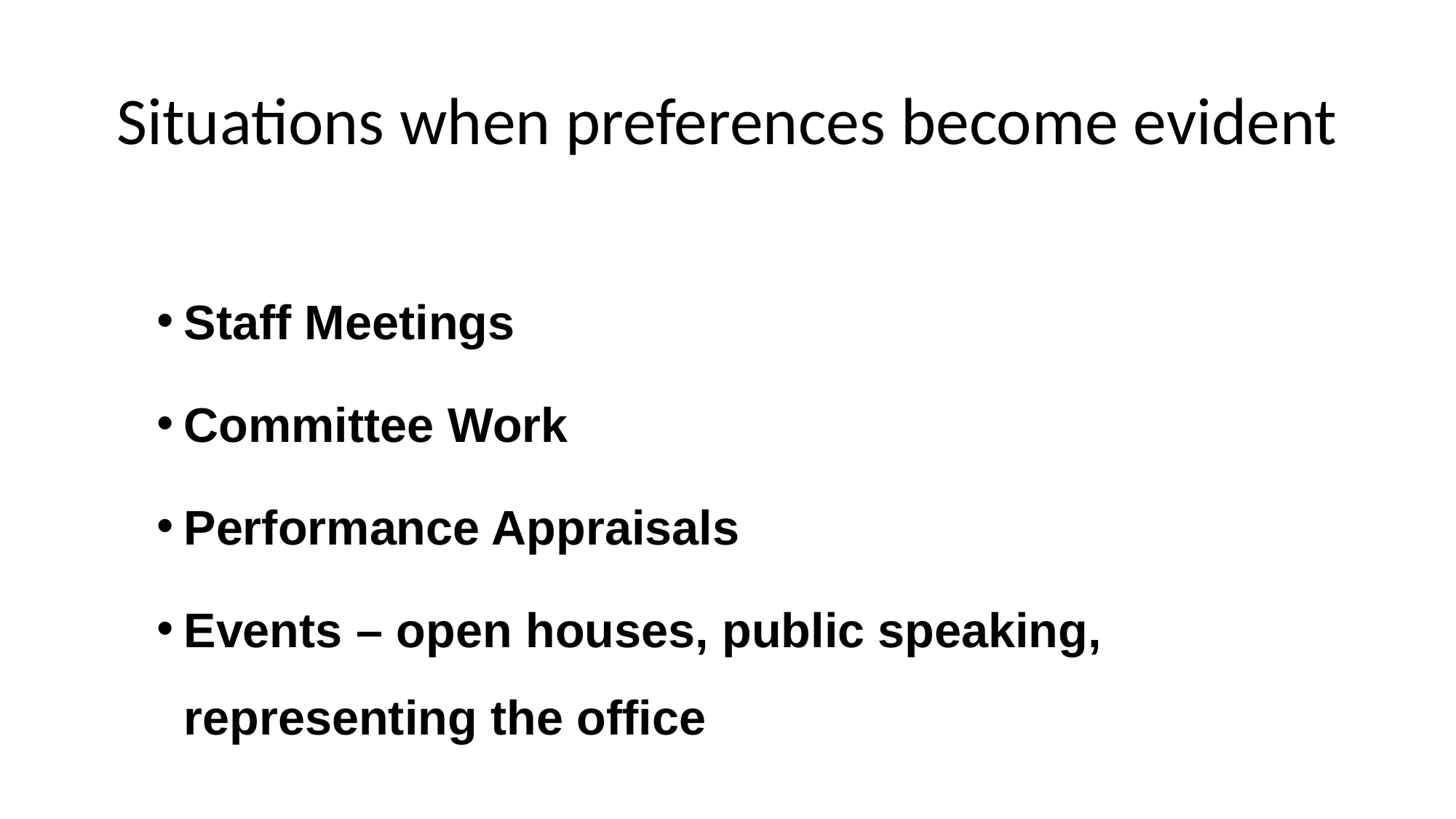

# Situations when preferences become evident
Staff Meetings
Committee Work
Performance Appraisals
Events – open houses, public speaking, representing the office